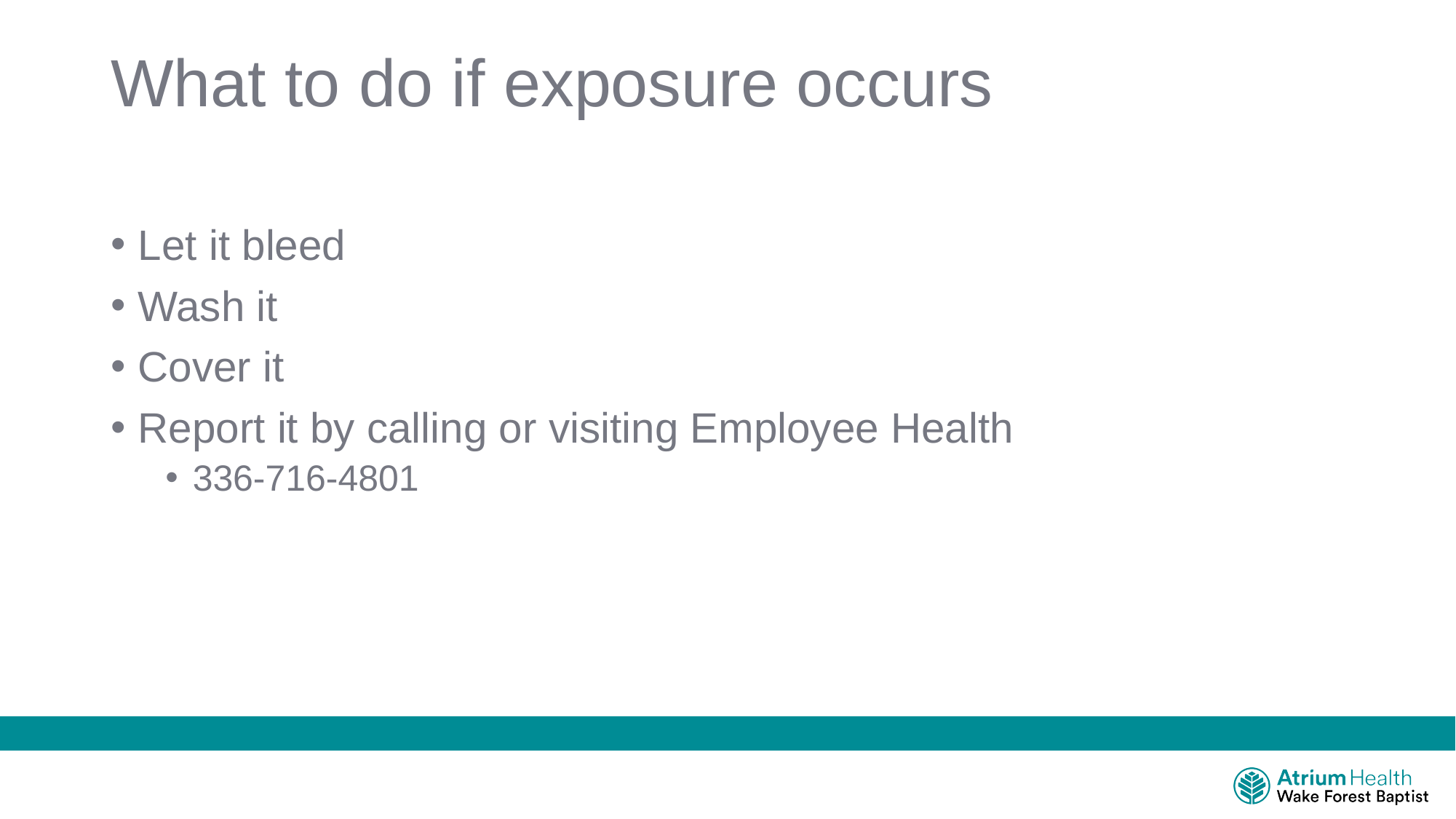

# What to do if exposure occurs
Let it bleed
Wash it
Cover it
Report it by calling or visiting Employee Health
336-716-4801